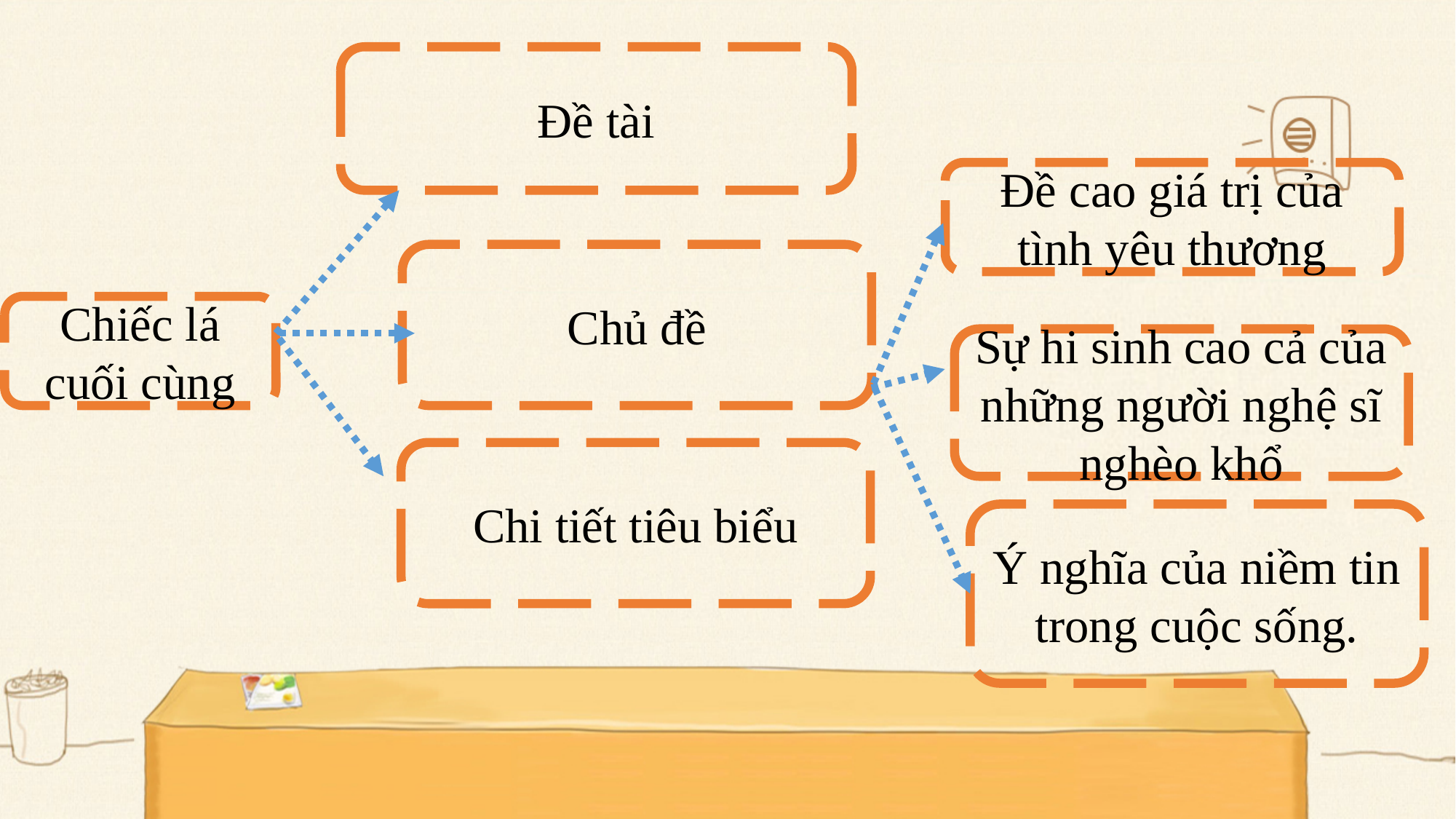

Đề tài
Đề cao giá trị của tình yêu thương
Chủ đề
Chiếc lá cuối cùng
Sự hi sinh cao cả của những người nghệ sĩ nghèo khổ
Chi tiết tiêu biểu
Ý nghĩa của niềm tin trong cuộc sống.